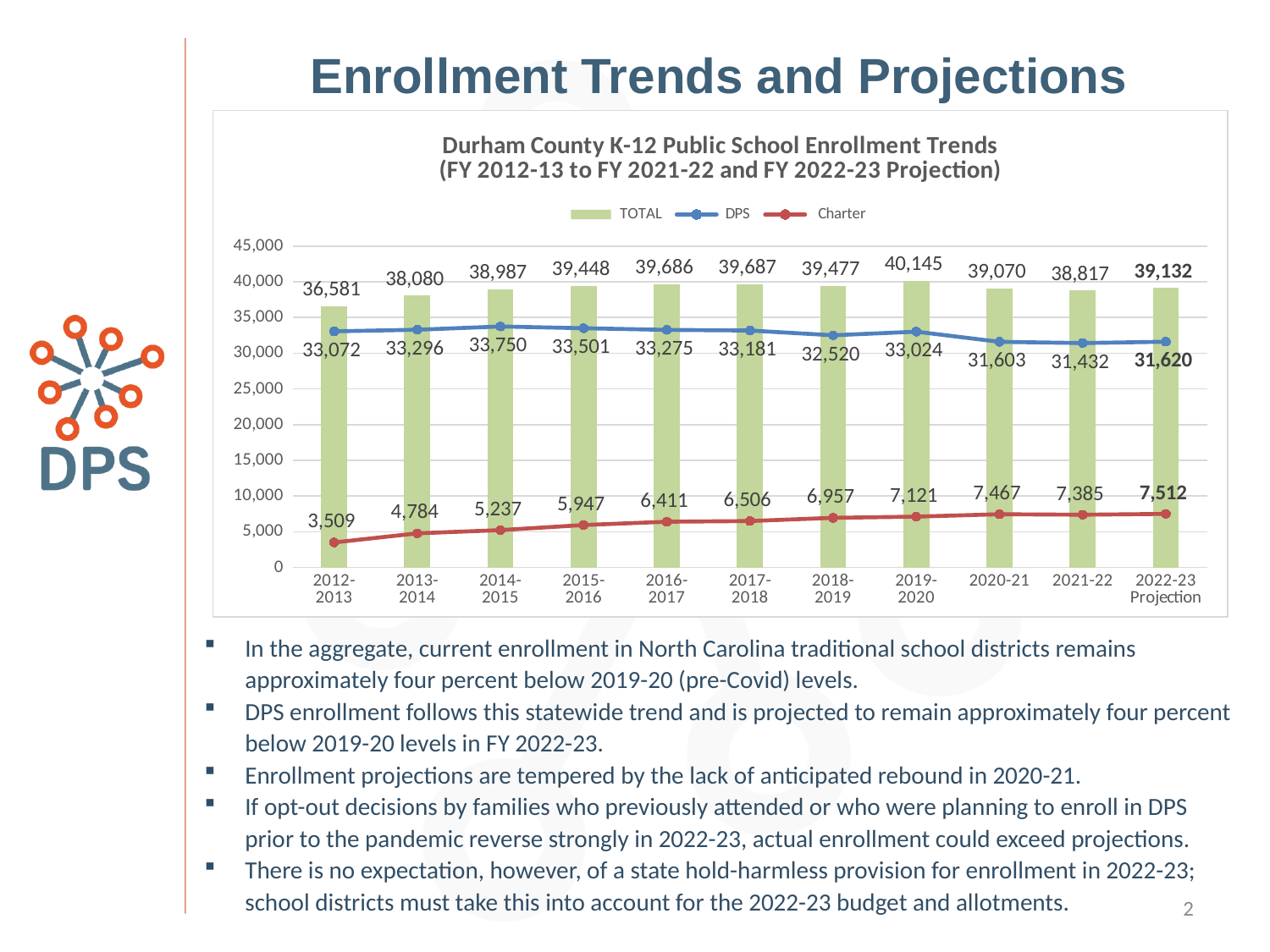

# Enrollment Trends and Projections

### Chart: Durham County K-12 Public School Enrollment Trends
(FY 2012-13 to FY 2021-22 and FY 2022-23 Projection)

| Category |  TOTAL  |  DPS  |   Charter  |
|---|---|---|---|
| 2012-2013 | 36581.0 | 33072.0 | 3509.0 |
| 2013-2014 | 38080.0 | 33296.0 | 4784.0 |
| 2014-2015 | 38987.0 | 33750.0 | 5237.0 |
| 2015-2016 | 39448.0 | 33501.0 | 5947.0 |
| 2016-2017 | 39686.0 | 33275.0 | 6411.0 |
| 2017-2018 | 39687.0 | 33181.0 | 6506.0 |
| 2018-2019 | 39477.0 | 32520.0 | 6957.0 |
| 2019-2020 | 40145.0 | 33024.0 | 7121.0 |
| 2020-21 | 39070.0 | 31603.0 | 7467.0 |
| 2021-22 | 38817.0 | 31432.0 | 7385.0 |
| 2022-23 Projection | 39132.0 | 31620.0 | 7512.0 |
In the aggregate, current enrollment in North Carolina traditional school districts remains approximately four percent below 2019-20 (pre-Covid) levels.
DPS enrollment follows this statewide trend and is projected to remain approximately four percent below 2019-20 levels in FY 2022-23.
Enrollment projections are tempered by the lack of anticipated rebound in 2020-21.
If opt-out decisions by families who previously attended or who were planning to enroll in DPS prior to the pandemic reverse strongly in 2022-23, actual enrollment could exceed projections.
There is no expectation, however, of a state hold-harmless provision for enrollment in 2022-23; school districts must take this into account for the 2022-23 budget and allotments.
2